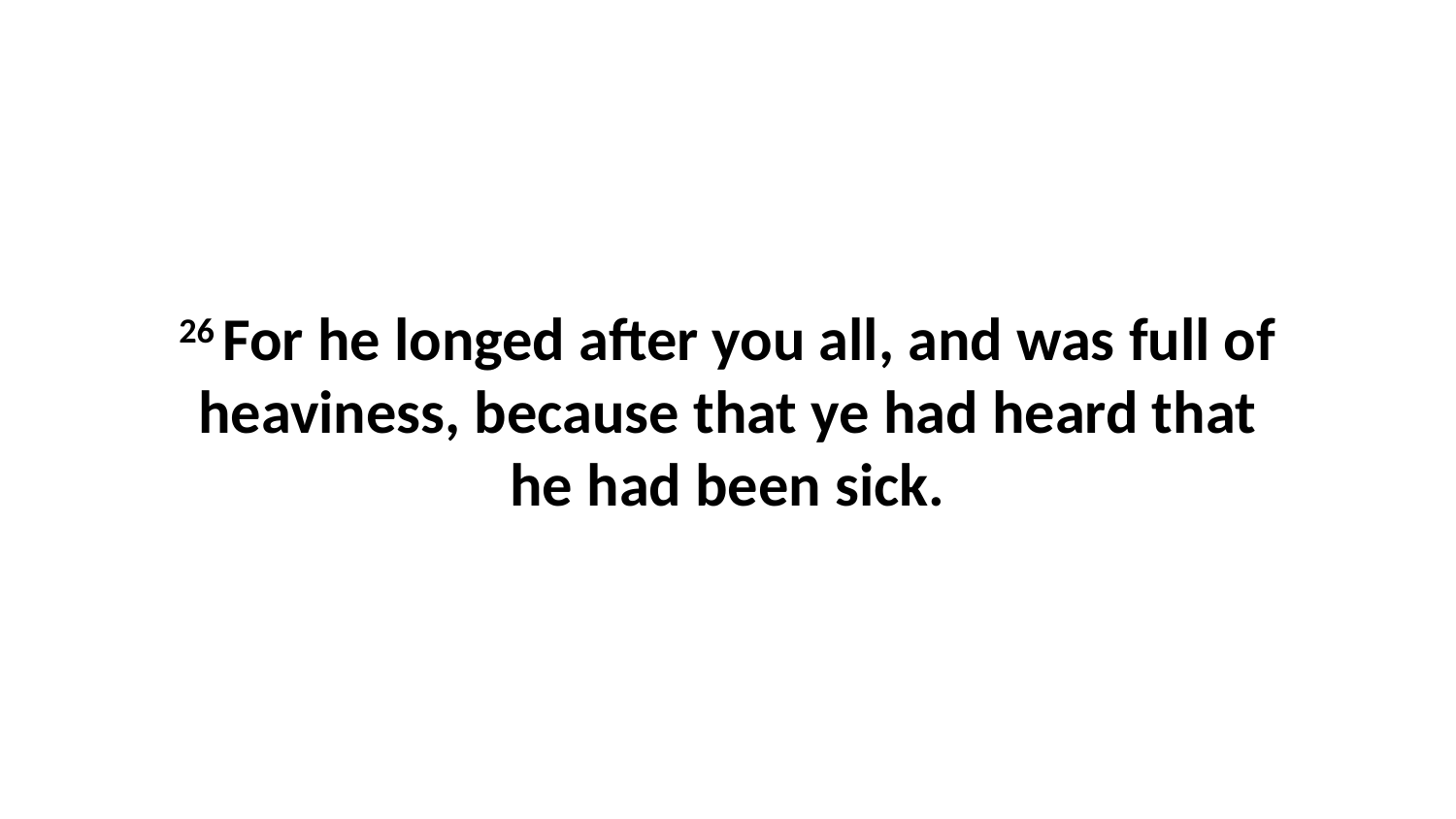

26 For he longed after you all, and was full of heaviness, because that ye had heard that he had been sick.